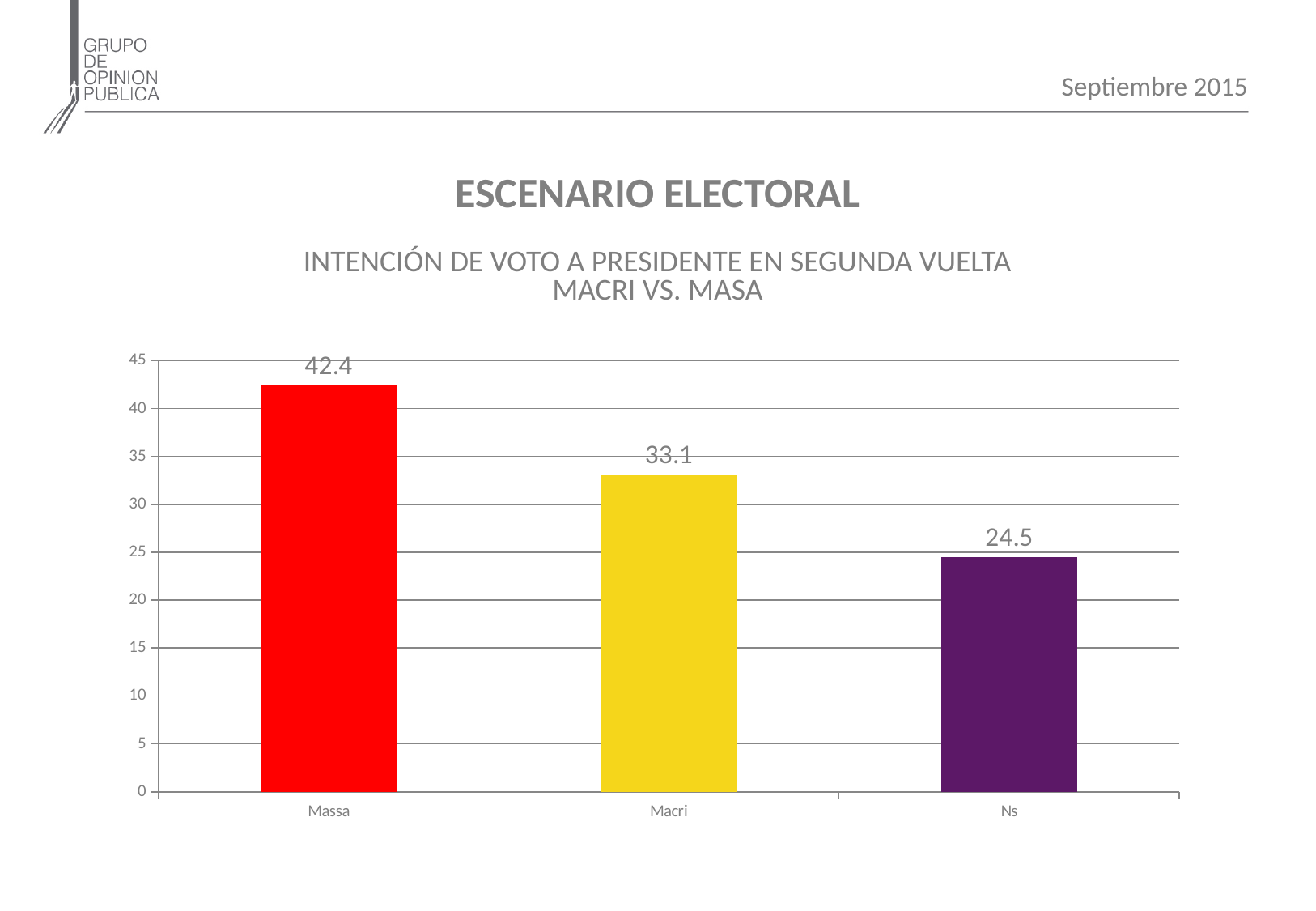

Septiembre 2015
ESCENARIO ELECTORAL
INTENCIÓN DE VOTO A PRESIDENTE EN SEGUNDA VUELTA
MACRI VS. MASA

### Chart

| Category |  |
|---|---|
| Massa | 42.4 |
| Macri | 33.1 |
| Ns | 24.5 |